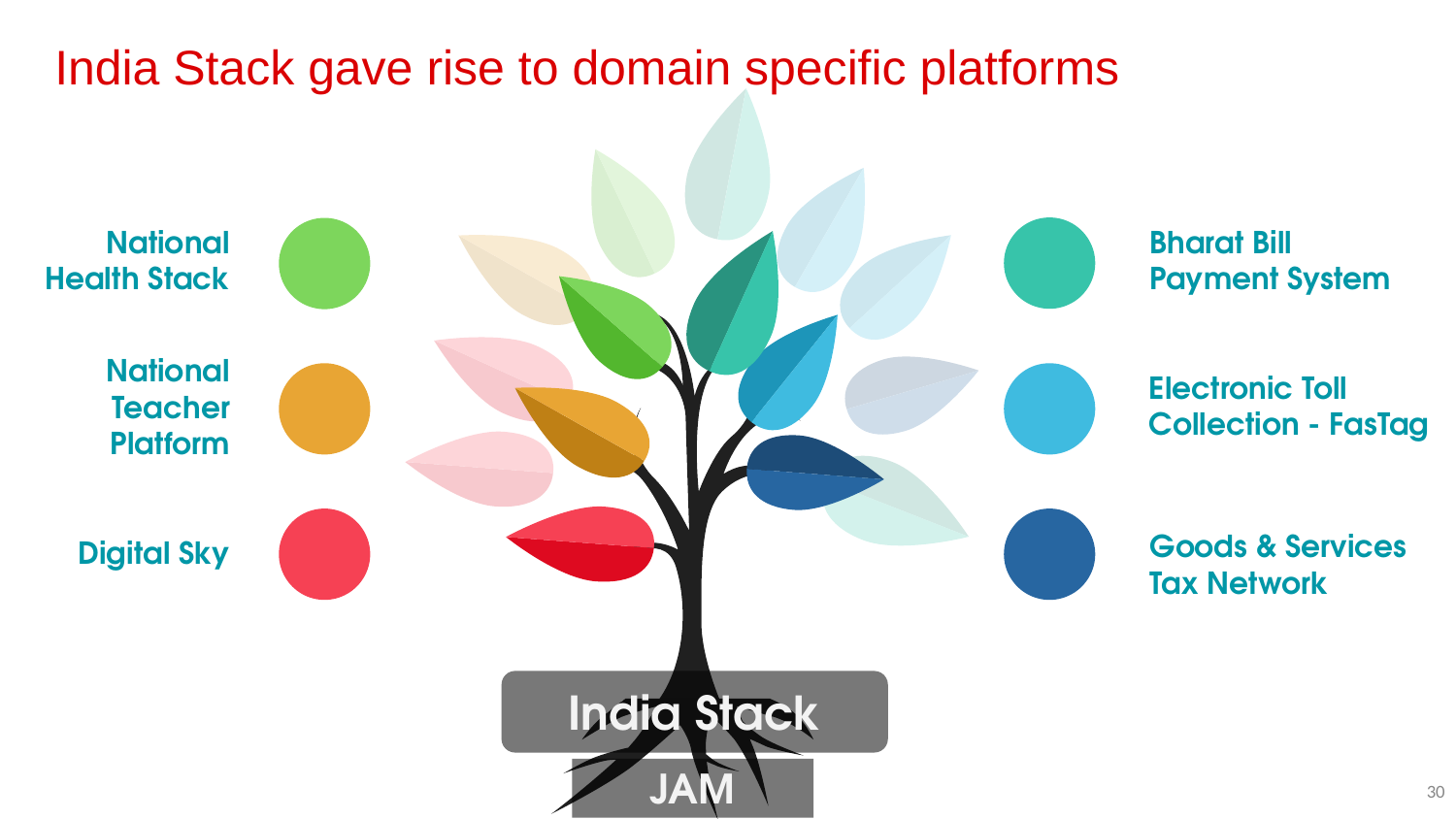

India Stack gave rise to domain specific platforms

National Health Stack

National Teacher Platform

Digital Sky
Bharat Bill Payment System

Electronic Toll Collection - FasTag

Goods & Services Tax Network
India Stack
JAM
30